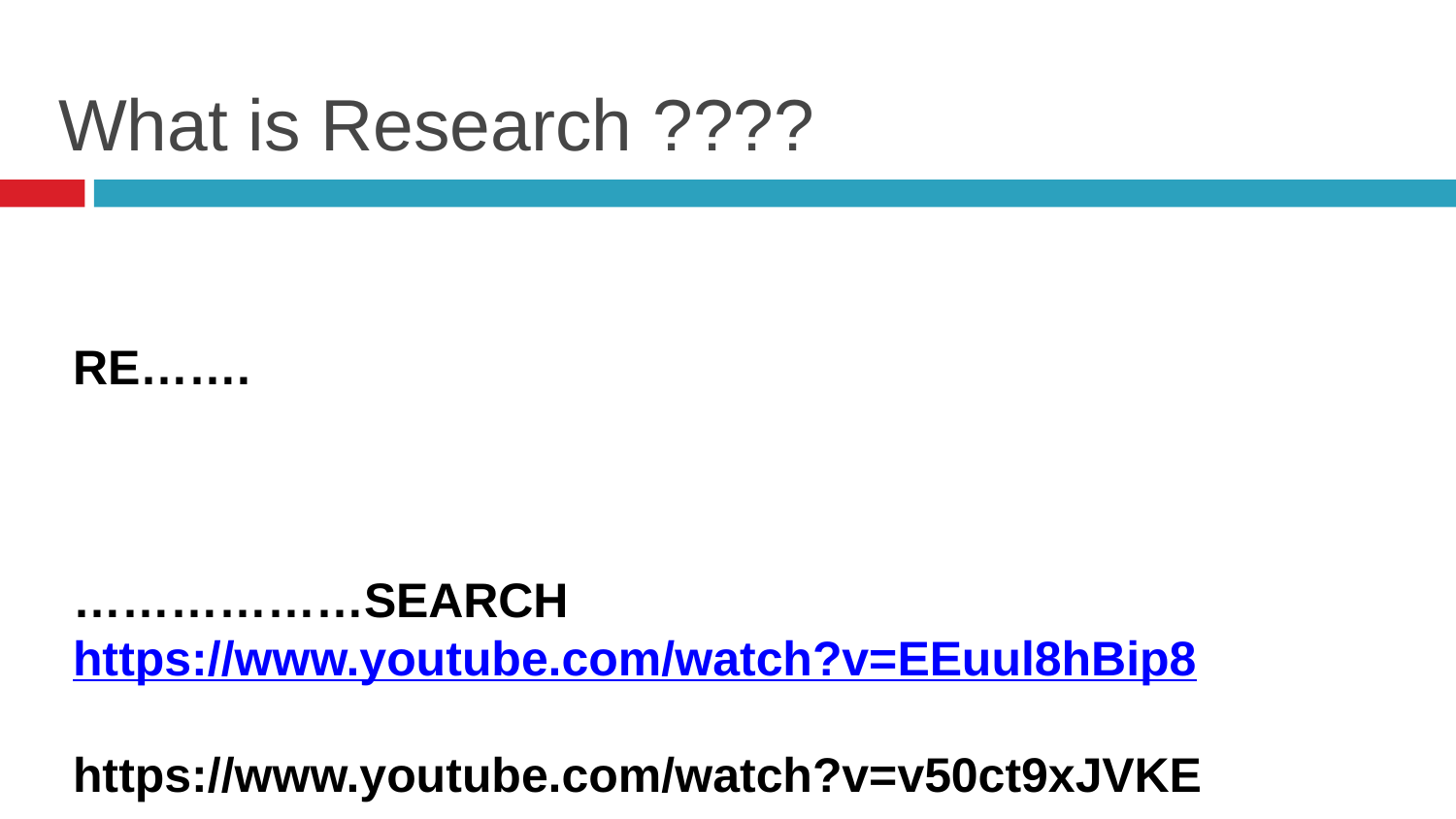

# What is Research ????
RE…….

………………SEARCH
https://www.youtube.com/watch?v=EEuul8hBip8

https://www.youtube.com/watch?v=v50ct9xJVKE